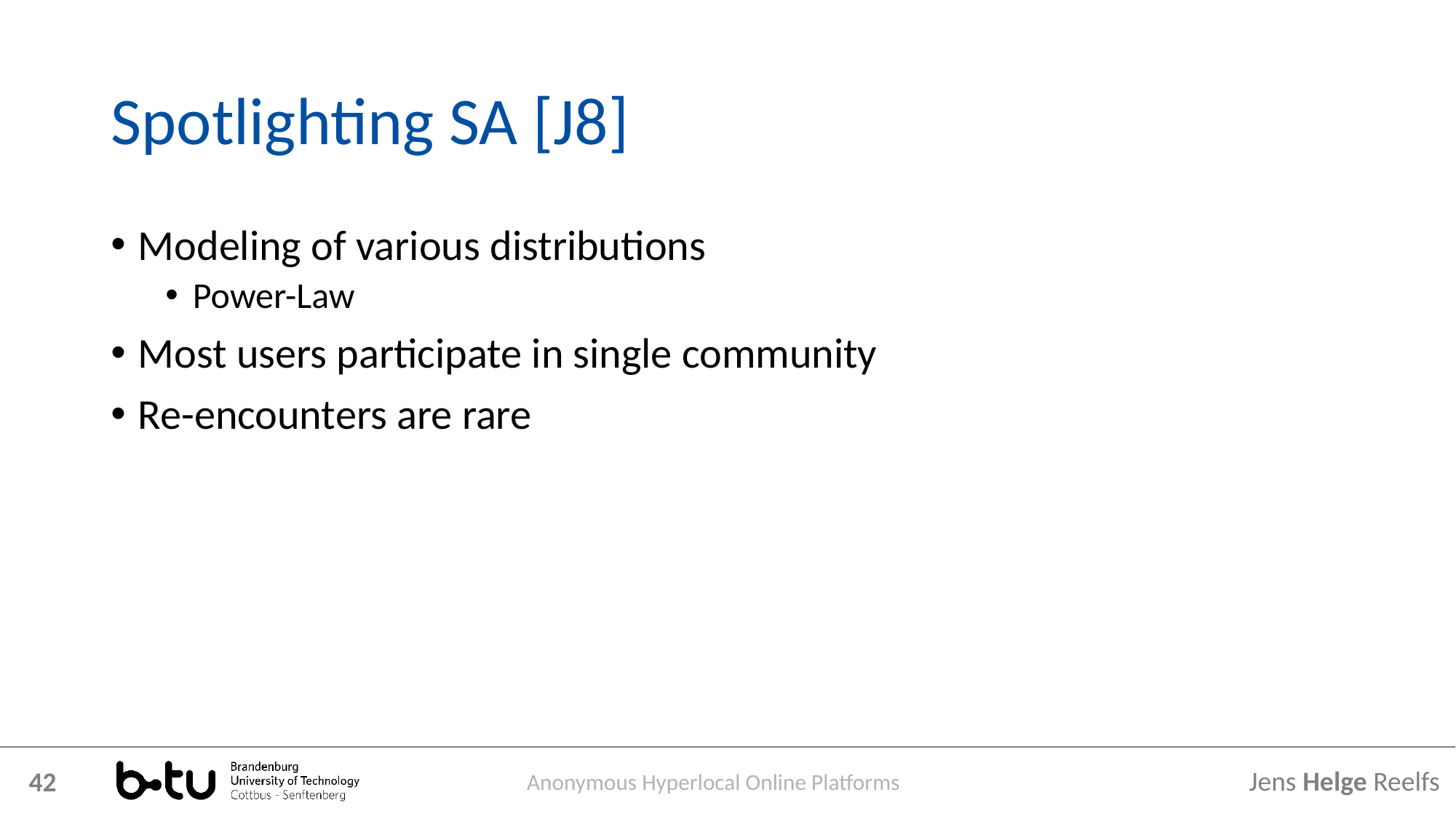

# Spotlighting SA [J8]
Modeling of various distributions
Power-Law
Most users participate in single community
Re-encounters are rare
Anonymous Hyperlocal Online Platforms